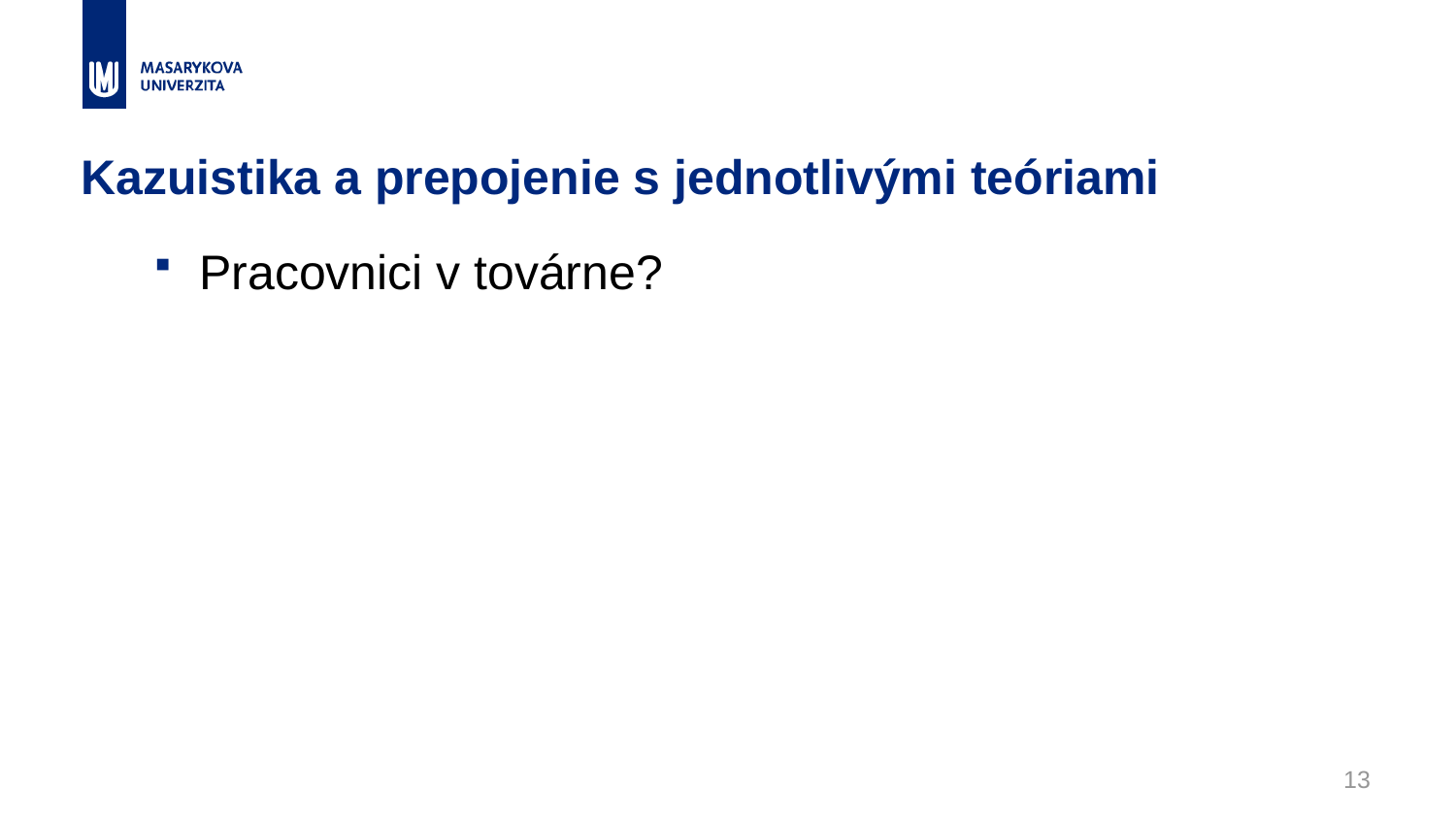

# Kazuistika a prepojenie s jednotlivými teóriami
Pracovnici v továrne?
13